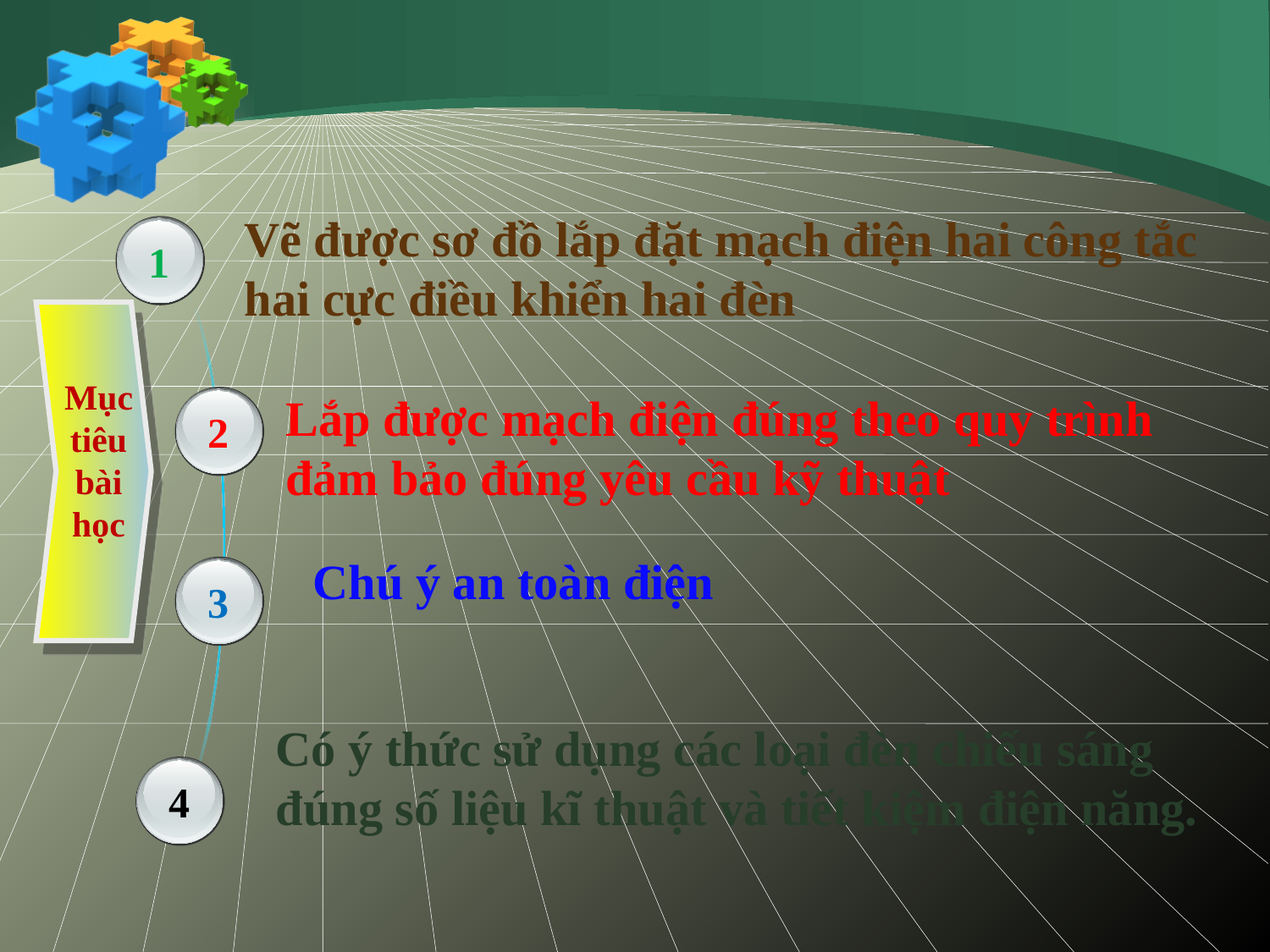

Vẽ được sơ đồ lắp đặt mạch điện hai công tắc hai cực điều khiển hai đèn

1

Mục tiêu bài học

Lắp được mạch điện đúng theo quy trình đảm bảo đúng yêu cầu kỹ thuật

2

Chú ý an toàn điện

3

Có ý thức sử dụng các loại đèn chiếu sáng đúng số liệu kĩ thuật và tiết kiệm điện năng.

4